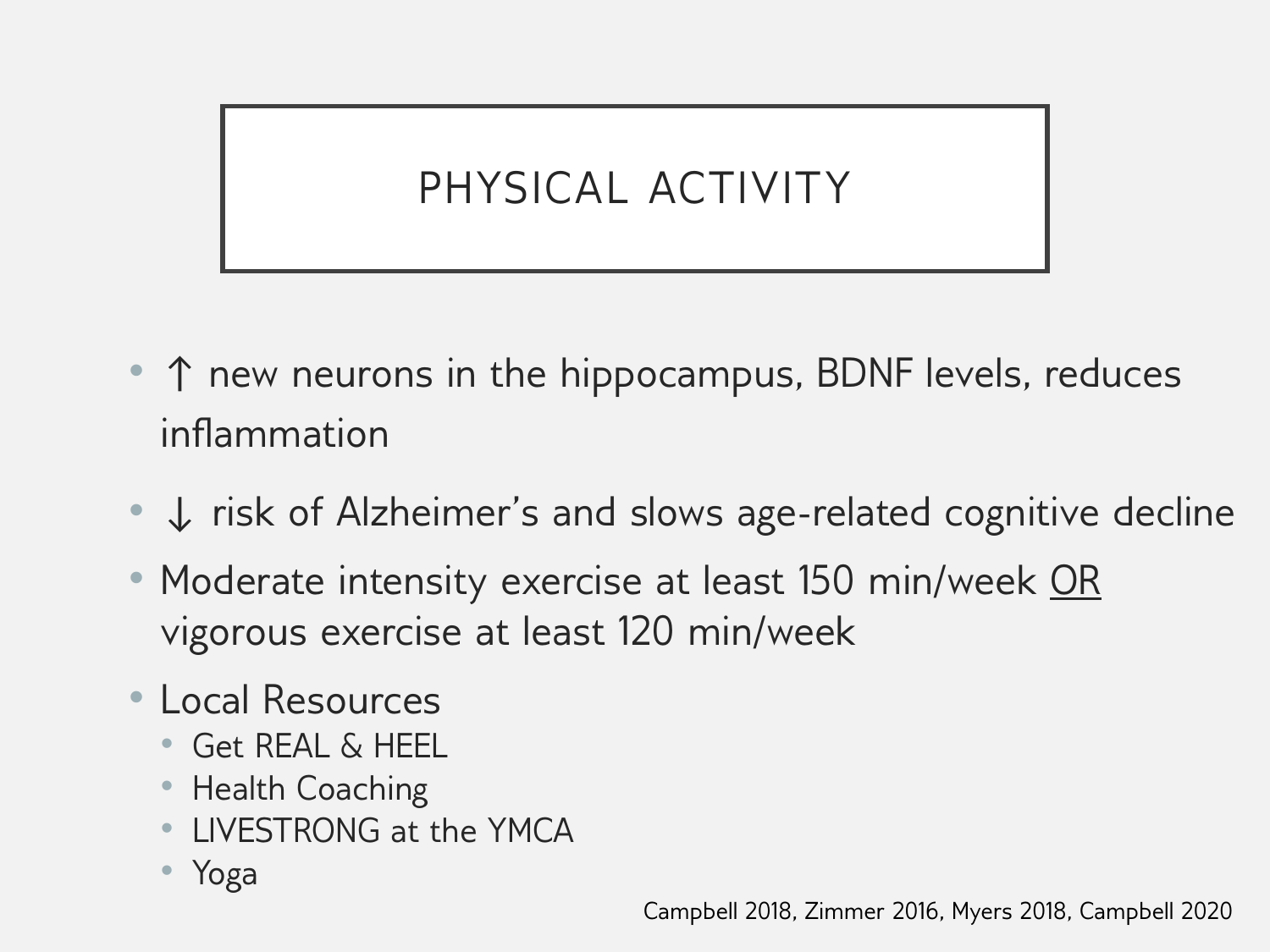

# Physical activity
↑ new neurons in the hippocampus, BDNF levels, reduces inflammation
↓ risk of Alzheimer’s and slows age-related cognitive decline
Moderate intensity exercise at least 150 min/week OR vigorous exercise at least 120 min/week
Local Resources
Get REAL & HEEL
Health Coaching
LIVESTRONG at the YMCA
Yoga

Campbell 2018, Zimmer 2016, Myers 2018, Campbell 2020